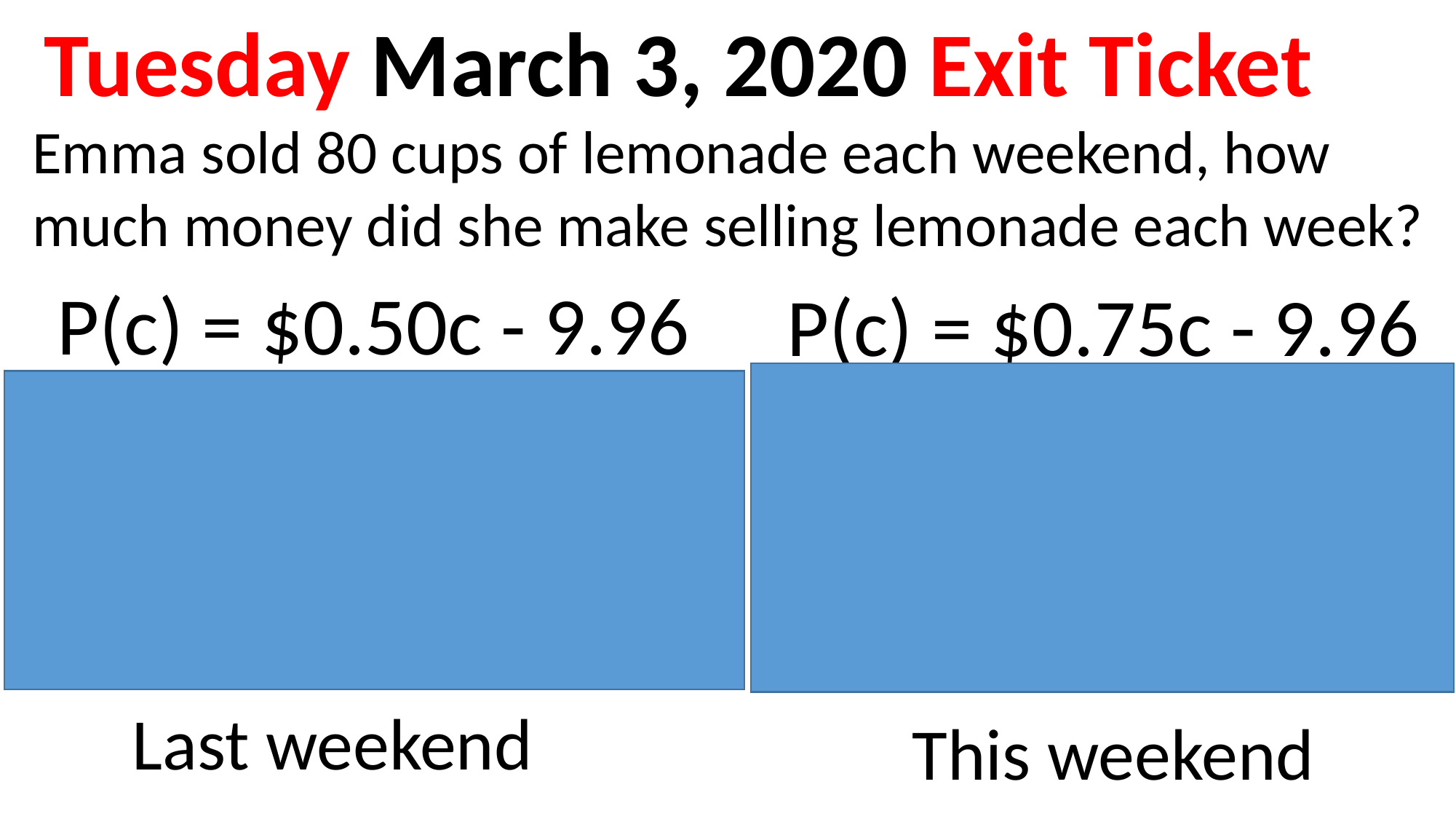

Tuesday March 3, 2020 Exit Ticket
Emma sold 80 cups of lemonade each weekend, how
much money did she make selling lemonade each week?
P(c) = $0.50c - 9.96
P(c) = $0.75c - 9.96
P(80) = $0.50(80)-9.96
P(80) = $0.75(80) - 9.96

P(80) = $40 - 9.96
P(80) = $60- 9.96

P(80) = $30.04
P(80) = $50.04

Last weekend
This weekend